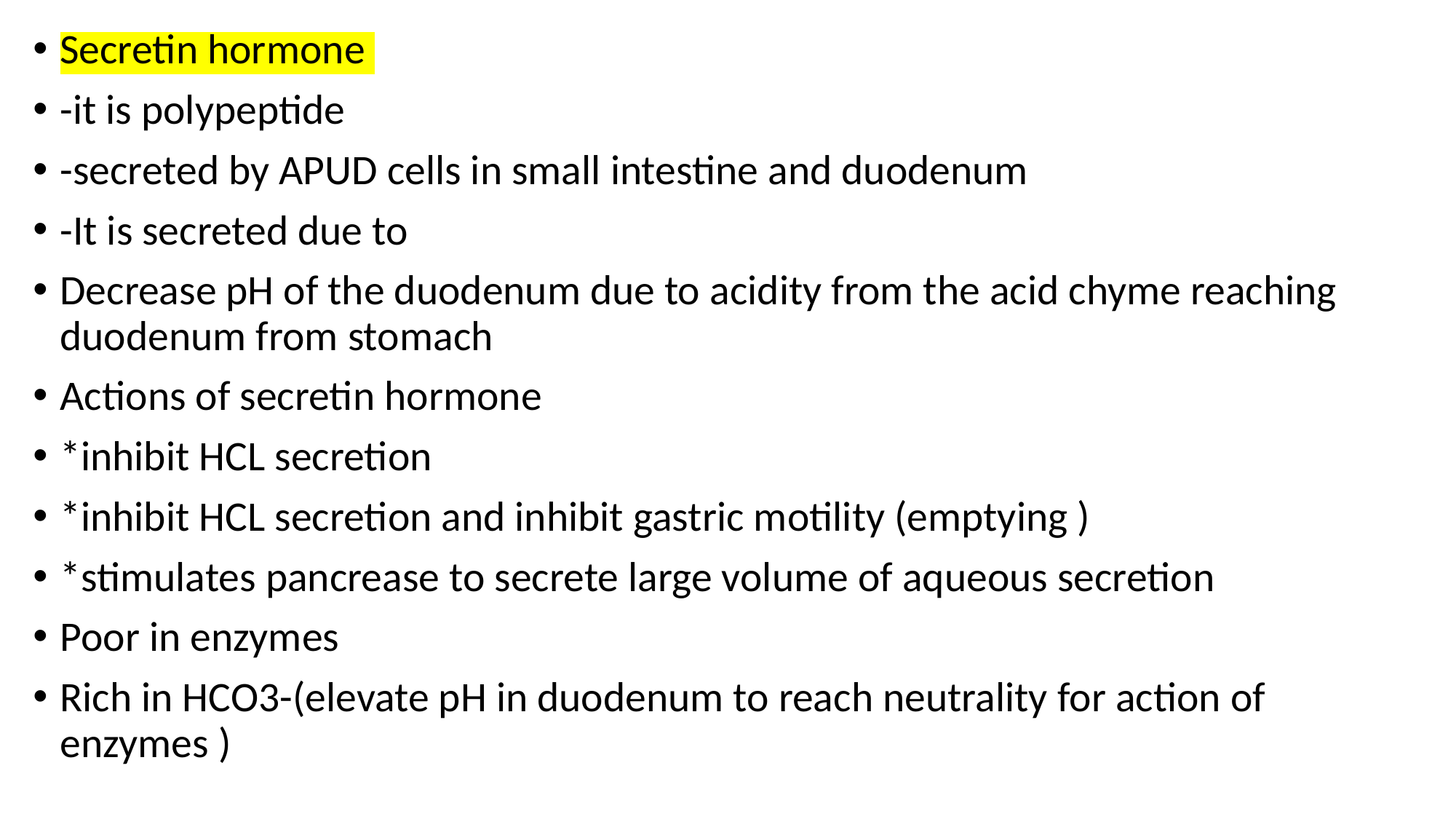

Secretin hormone
-it is polypeptide
-secreted by APUD cells in small intestine and duodenum
-It is secreted due to
Decrease pH of the duodenum due to acidity from the acid chyme reaching duodenum from stomach
Actions of secretin hormone
*inhibit HCL secretion
*inhibit HCL secretion and inhibit gastric motility (emptying )
*stimulates pancrease to secrete large volume of aqueous secretion
Poor in enzymes
Rich in HCO3-(elevate pH in duodenum to reach neutrality for action of enzymes )
#